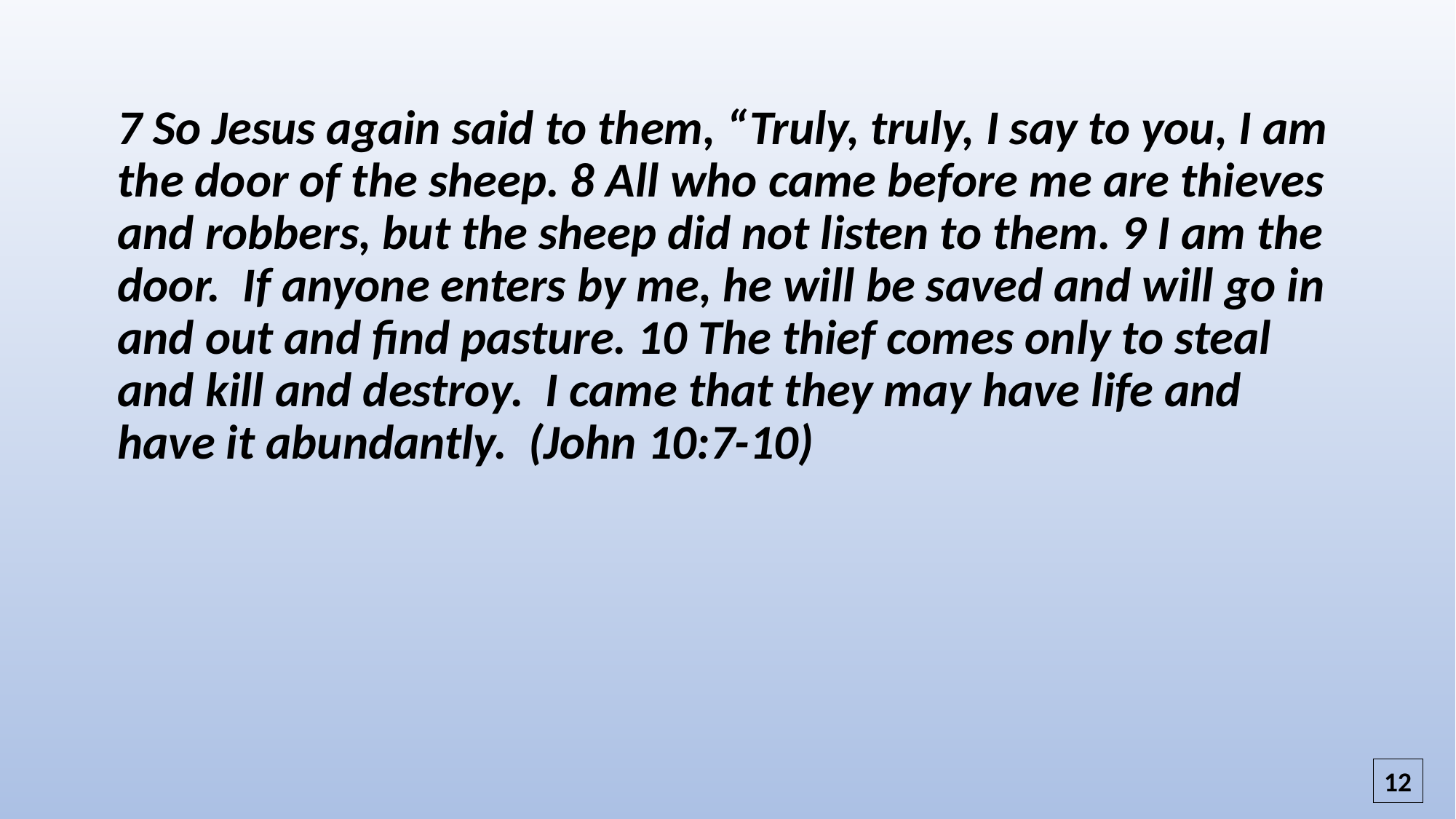

7 So Jesus again said to them, “Truly, truly, I say to you, I am the door of the sheep. 8 All who came before me are thieves and robbers, but the sheep did not listen to them. 9 I am the door.  If anyone enters by me, he will be saved and will go in and out and find pasture. 10 The thief comes only to steal and kill and destroy.  I came that they may have life and have it abundantly.  (John 10:7-10)

12